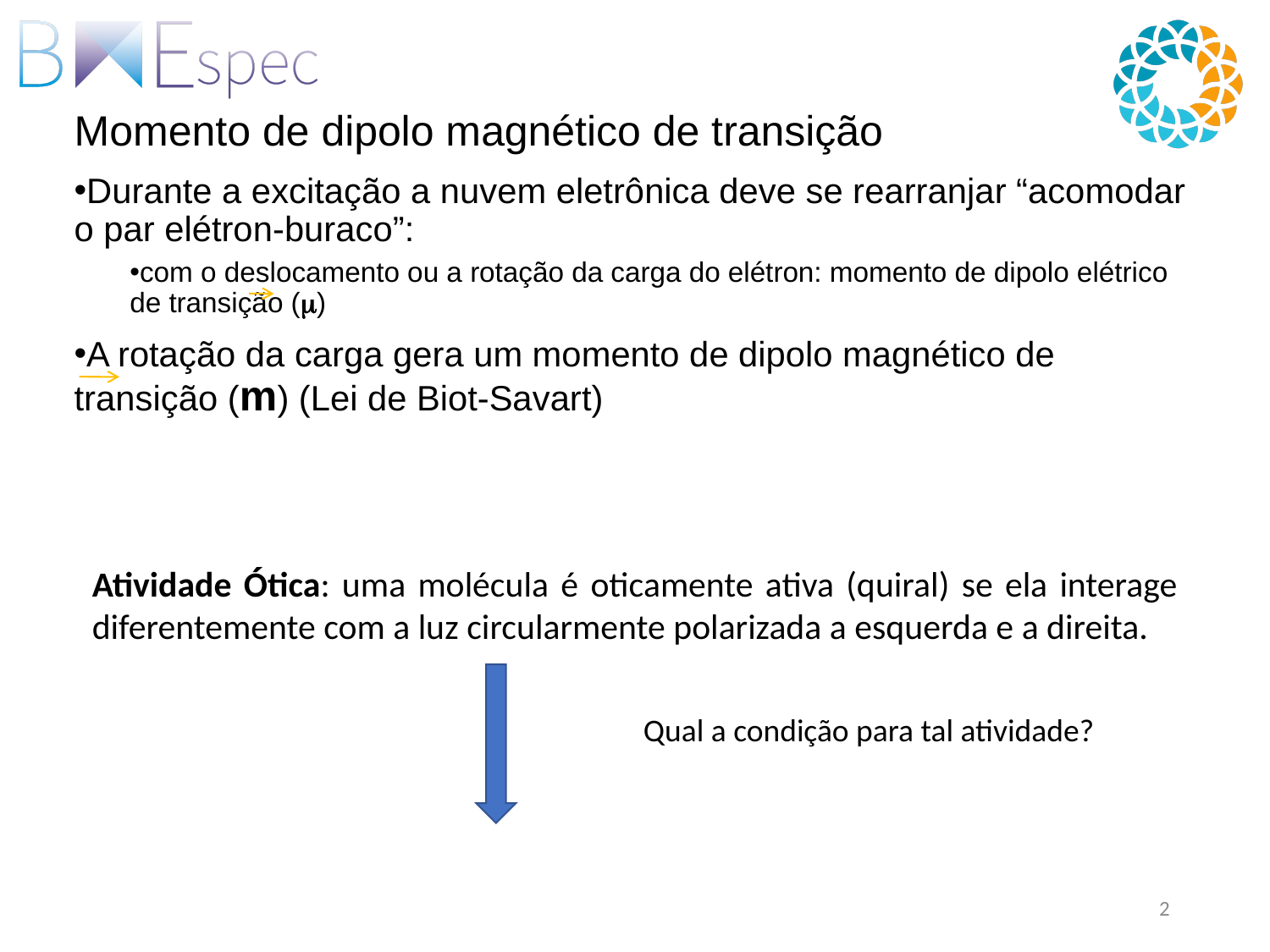

Momento de dipolo magnético de transição
Durante a excitação a nuvem eletrônica deve se rearranjar “acomodar o par elétron-buraco”:
com o deslocamento ou a rotação da carga do elétron: momento de dipolo elétrico de transição (μ)
A rotação da carga gera um momento de dipolo magnético de transição (m) (Lei de Biot-Savart)
Atividade Ótica: uma molécula é oticamente ativa (quiral) se ela interage diferentemente com a luz circularmente polarizada a esquerda e a direita.

Qual a condição para tal atividade?
2